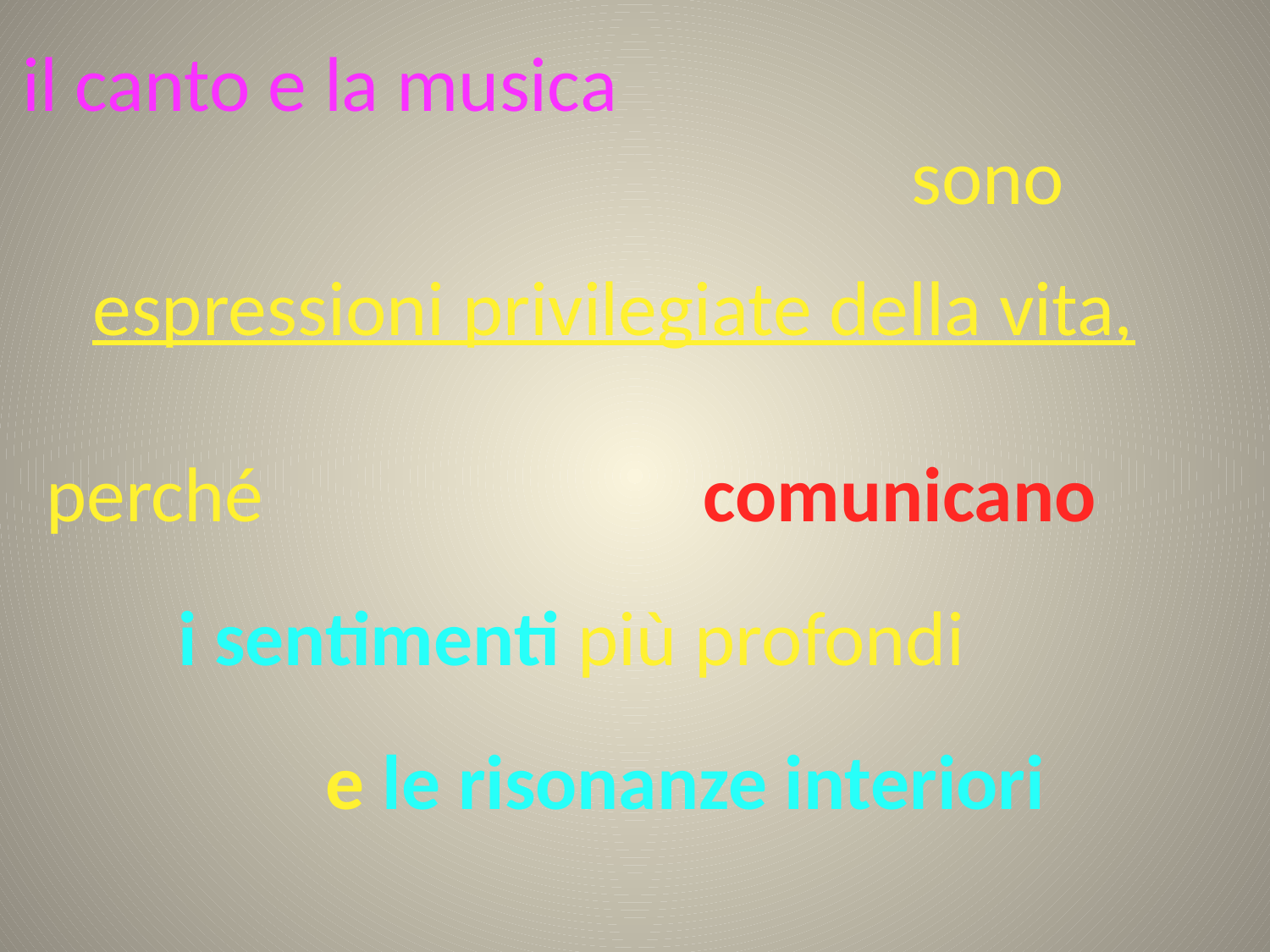

il canto e la musica
          						sono

    espressioni privilegiate della vita,

perché                         comunicano

i sentimenti più profondi

            e le risonanze interiori